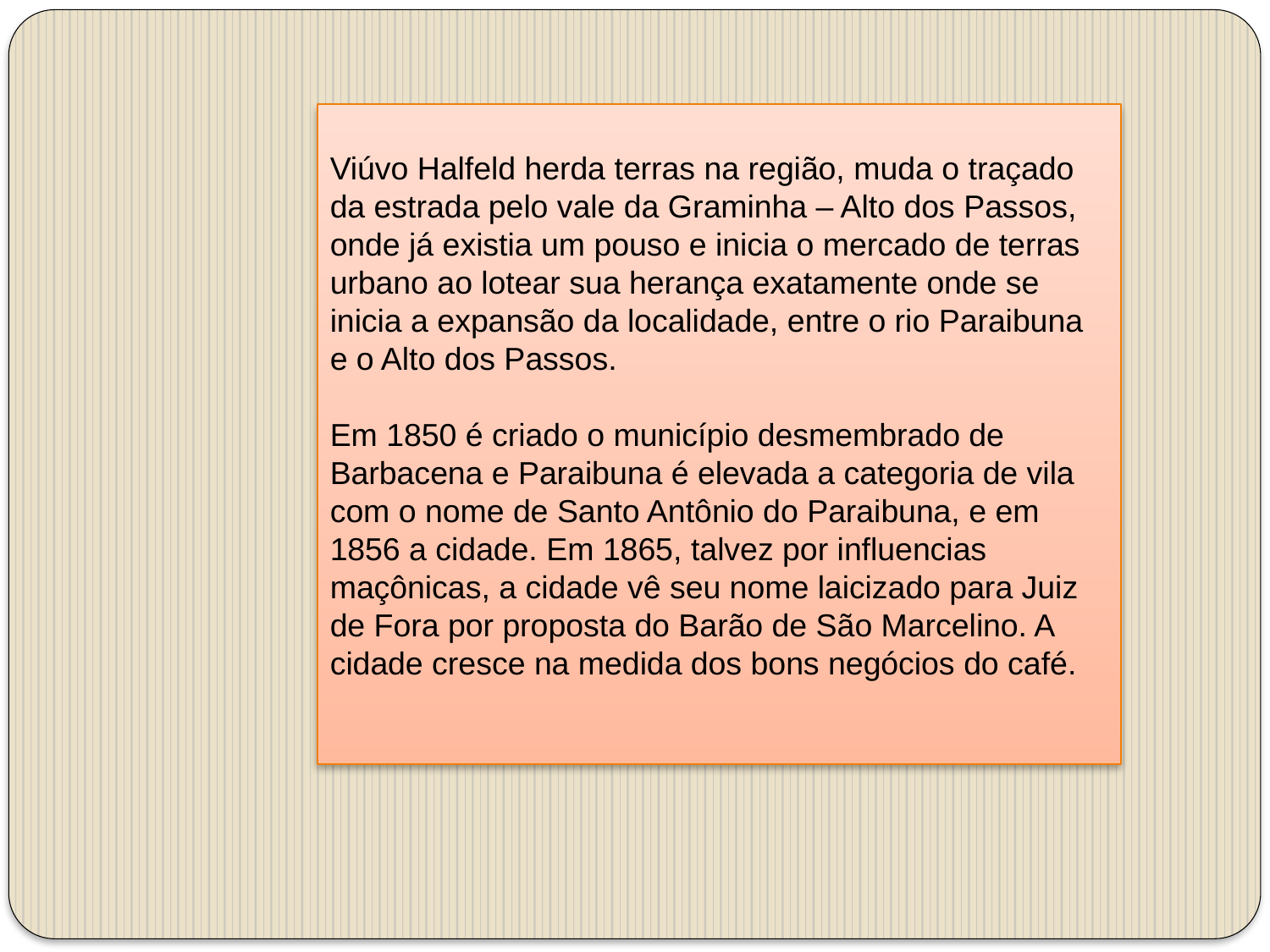

Viúvo Halfeld herda terras na região, muda o traçado da estrada pelo vale da Graminha – Alto dos Passos, onde já existia um pouso e inicia o mercado de terras urbano ao lotear sua herança exatamente onde se inicia a expansão da localidade, entre o rio Paraibuna e o Alto dos Passos.

Em 1850 é criado o município desmembrado de Barbacena e Paraibuna é elevada a categoria de vila com o nome de Santo Antônio do Paraibuna, e em 1856 a cidade. Em 1865, talvez por influencias maçônicas, a cidade vê seu nome laicizado para Juiz de Fora por proposta do Barão de São Marcelino. A cidade cresce na medida dos bons negócios do café.